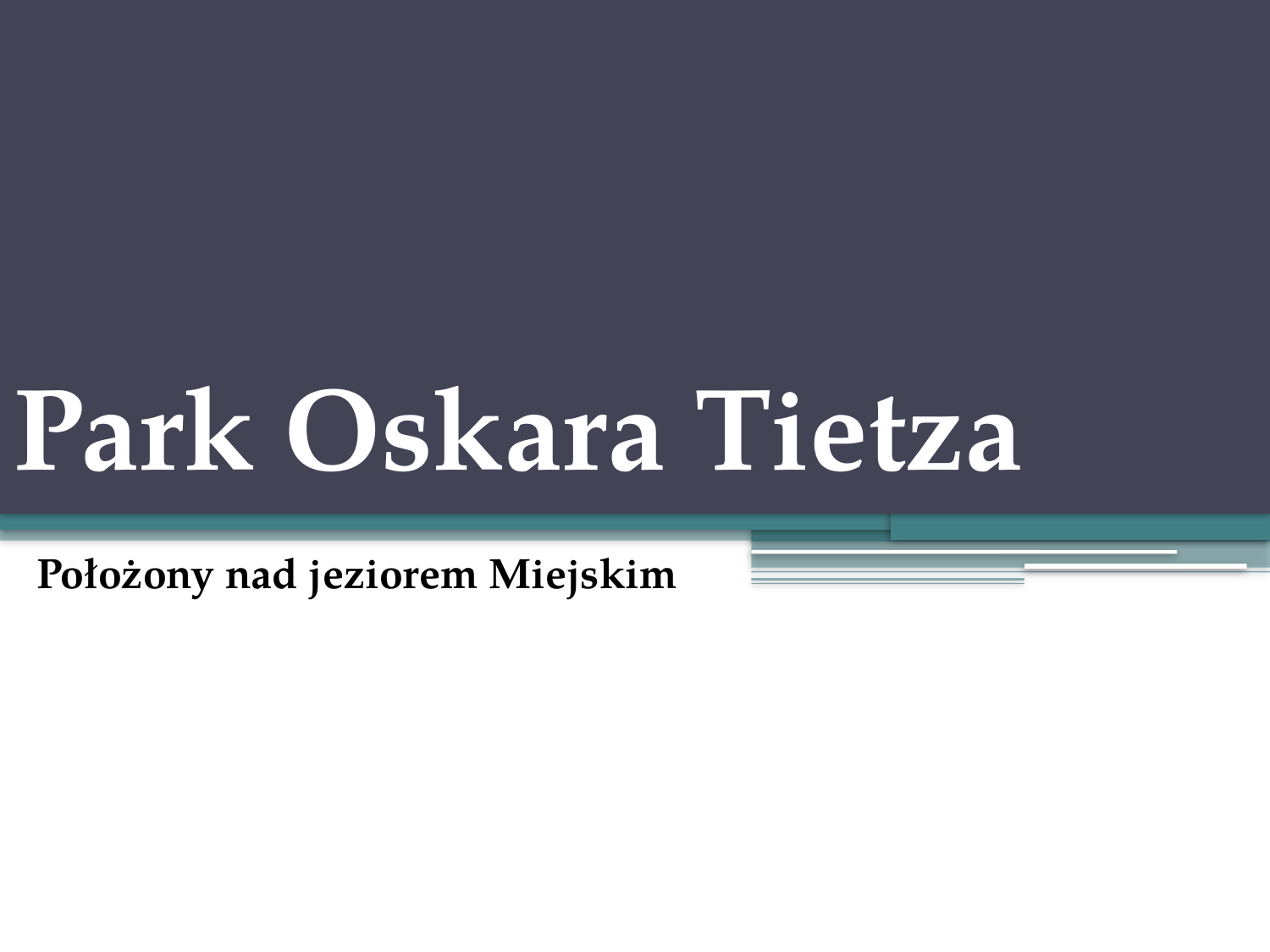

# Park Oskara Tietza
Położony nad jeziorem Miejskim